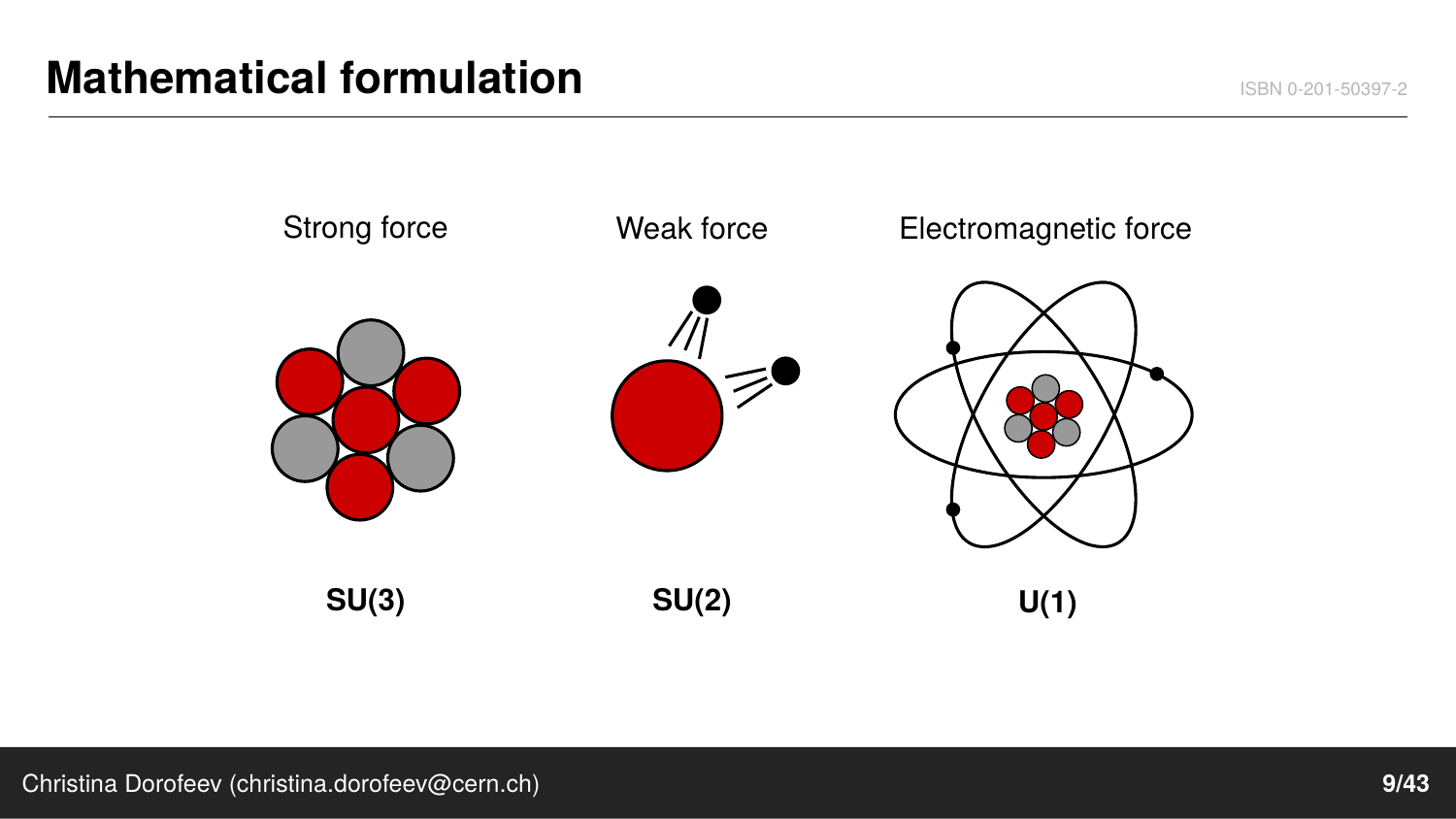

Mathematical formulation

ISBN 0-201-50397-2

t
Strong force
Weak force
Electromagnetic force

s

c

SU(2)
SU(3)
U(1)

Christina Dorofeev (christina.dorofeev@cern.ch)
9/43